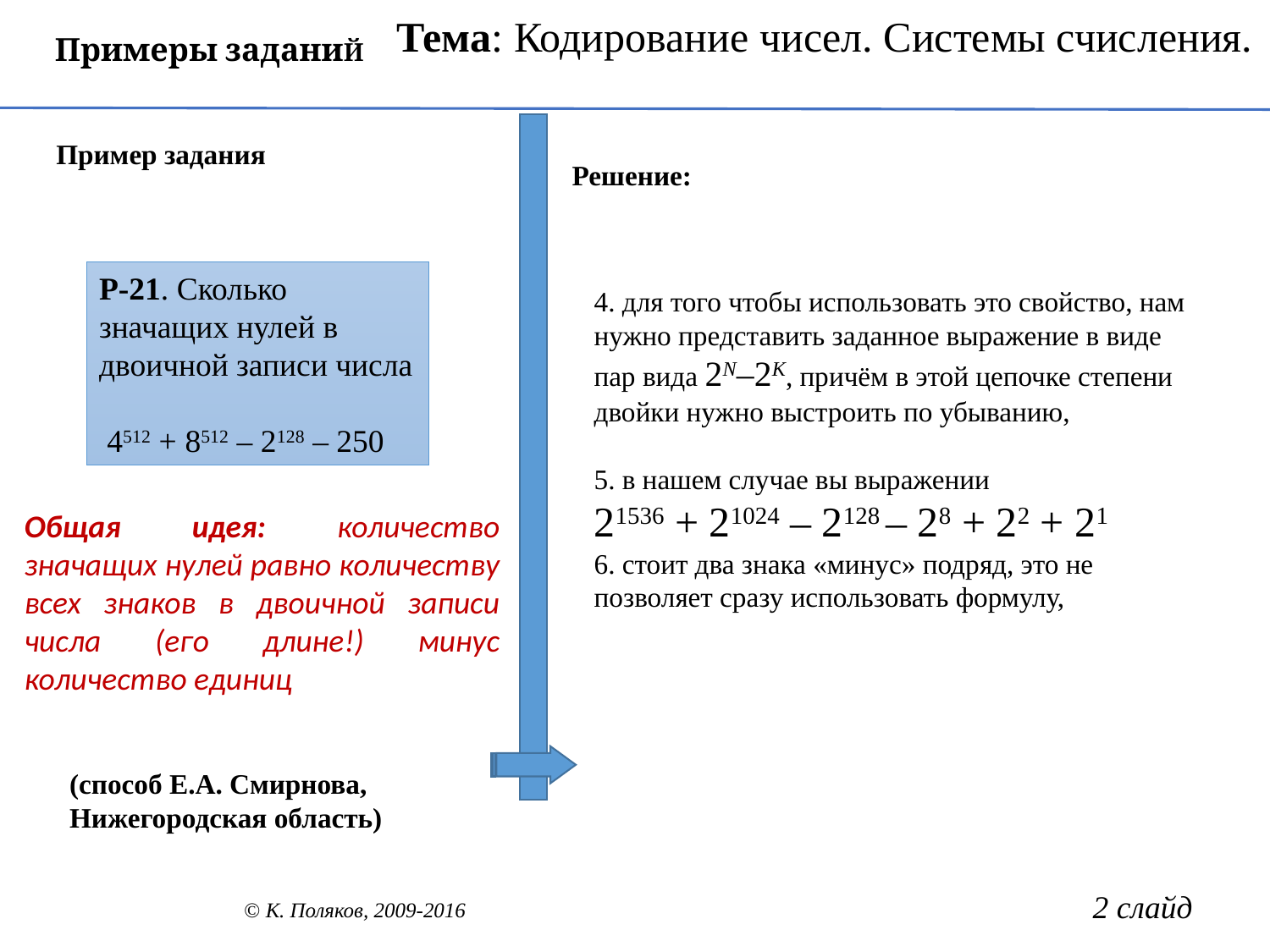

Тема: Кодирование чисел. Системы счисления.

Примеры заданиЙ

Пример задания
Решение:
Р-21. Сколько значащих нулей в двоичной записи числа
 4512 + 8512 – 2128 – 250
4. для того чтобы использовать это свойство, нам нужно представить заданное выражение в виде пар вида 2N–2K, причём в этой цепочке степени двойки нужно выстроить по убыванию,

5. в нашем случае вы выражении
21536 + 21024 – 2128 – 28 + 22 + 21
6. стоит два знака «минус» подряд, это не позволяет сразу использовать формулу,

Общая идея: количество значащих нулей равно количеству всех знаков в двоичной записи числа (его длине!) минус количество единиц

(способ Е.А. Смирнова, Нижегородская область)
2 слайд
© К. Поляков, 2009-2016